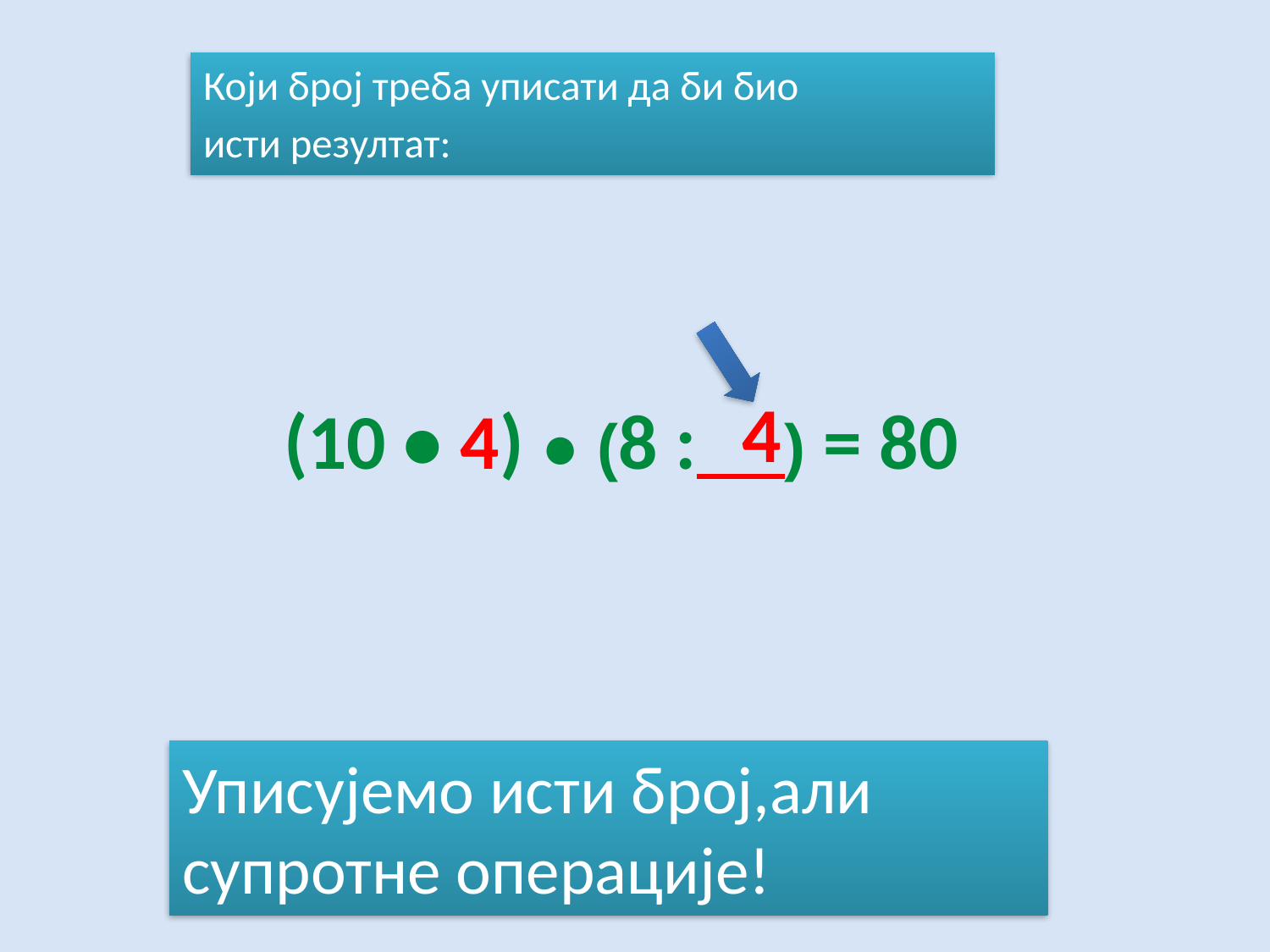

Који број треба уписати да би био
исти резултат:

# (10 • 4) ● (8 :     ) = 80
4
Уписујемо исти број,али супротне операције!